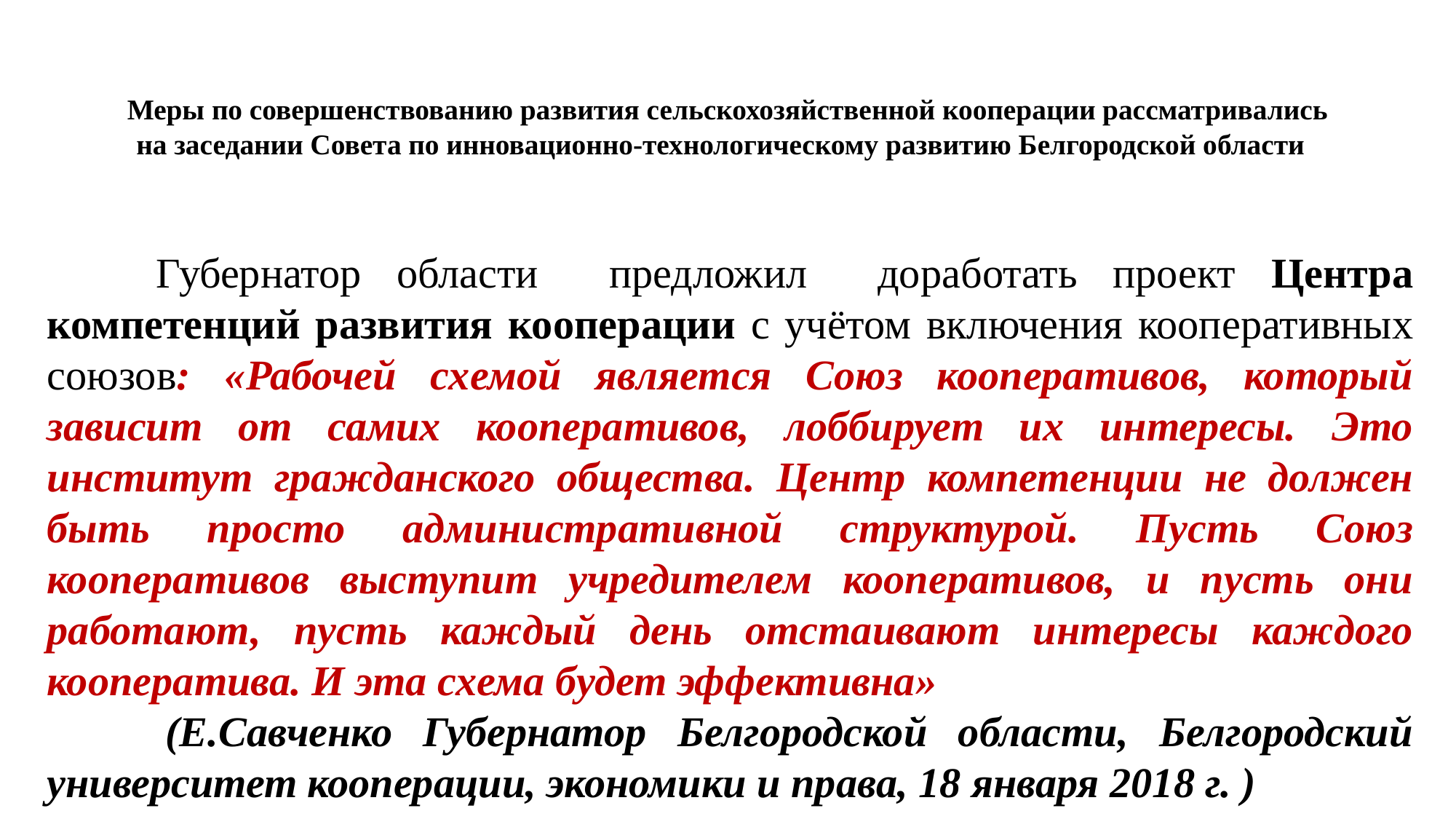

# Меры по совершенствованию развития сельскохозяйственной кооперации рассматривались на заседании Совета по инновационно-технологическому развитию Белгородской области
	Губернатор области  предложил  доработать проект Центра компетенций развития кооперации с учётом включения кооперативных союзов: «Рабочей схемой является Союз кооперативов, который зависит от самих кооперативов, лоббирует их интересы. Это институт гражданского общества. Центр компетенции не должен быть просто административной структурой. Пусть Союз кооперативов выступит учредителем кооперативов, и пусть они работают, пусть каждый день отстаивают интересы каждого кооператива. И эта схема будет эффективна»
(Е.Савченко Губернатор Белгородской области, Белгородский университет кооперации, экономики и права, 18 января 2018 г. )